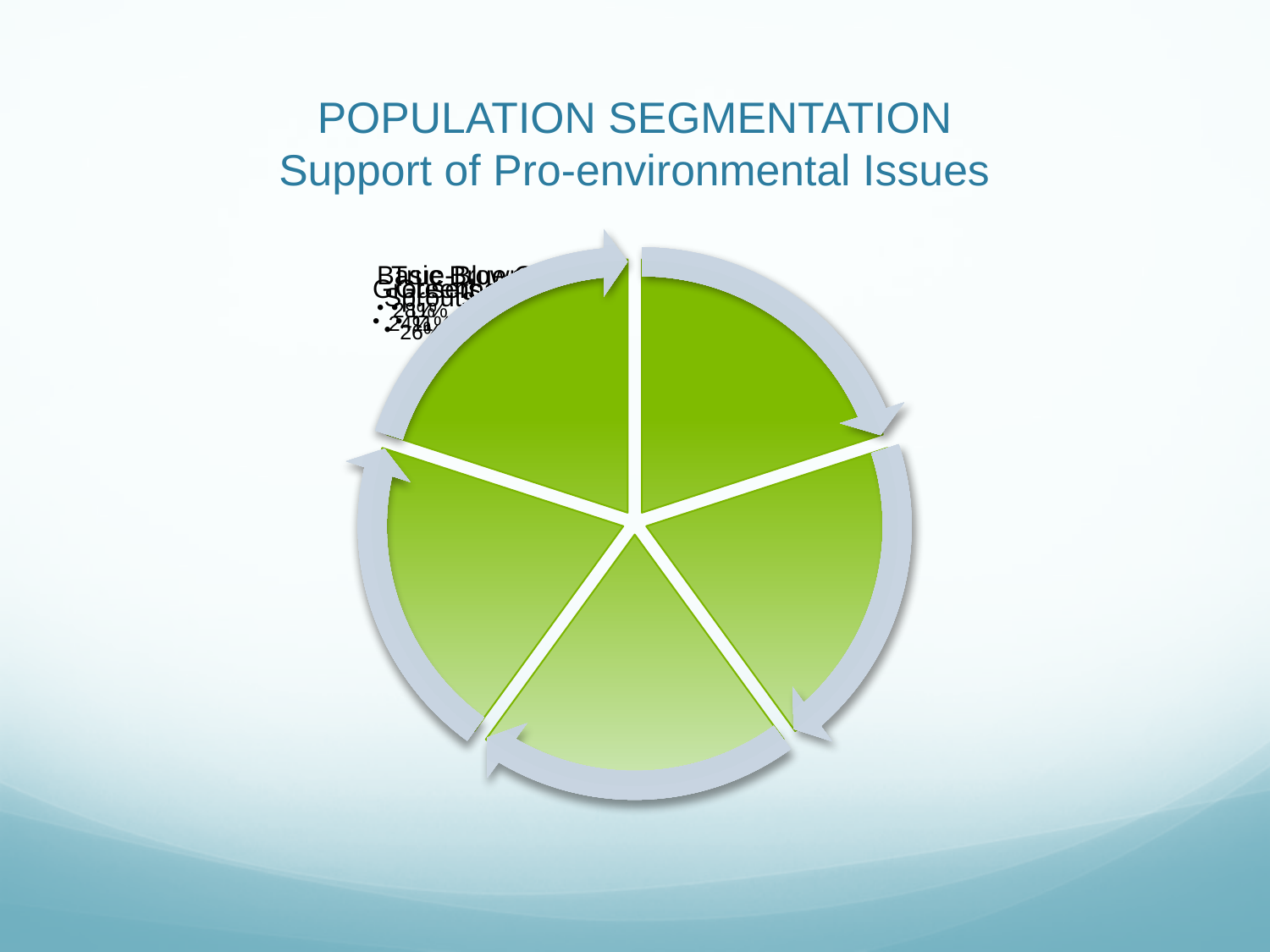

# POPULATION SEGMENTATION Support of Pro-environmental Issues
True-Blue Greens
11%
Greenback-Greens
11%
Sprouts
26%
Grousers
24%
Basic Browns
28%